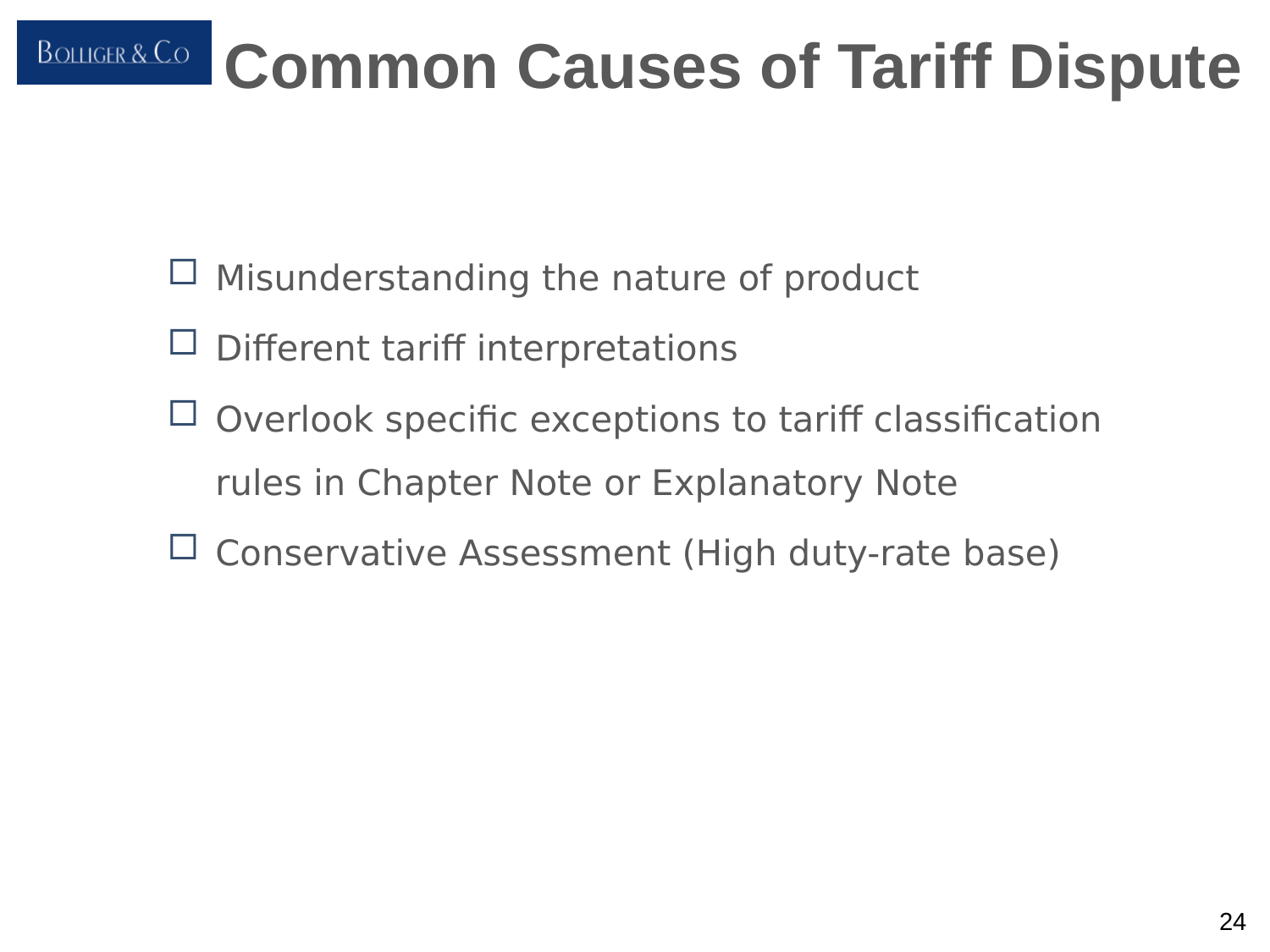

# Common Causes of Tariff Dispute
Misunderstanding the nature of product
Different tariff interpretations
Overlook specific exceptions to tariff classification rules in Chapter Note or Explanatory Note
Conservative Assessment (High duty-rate base)
24